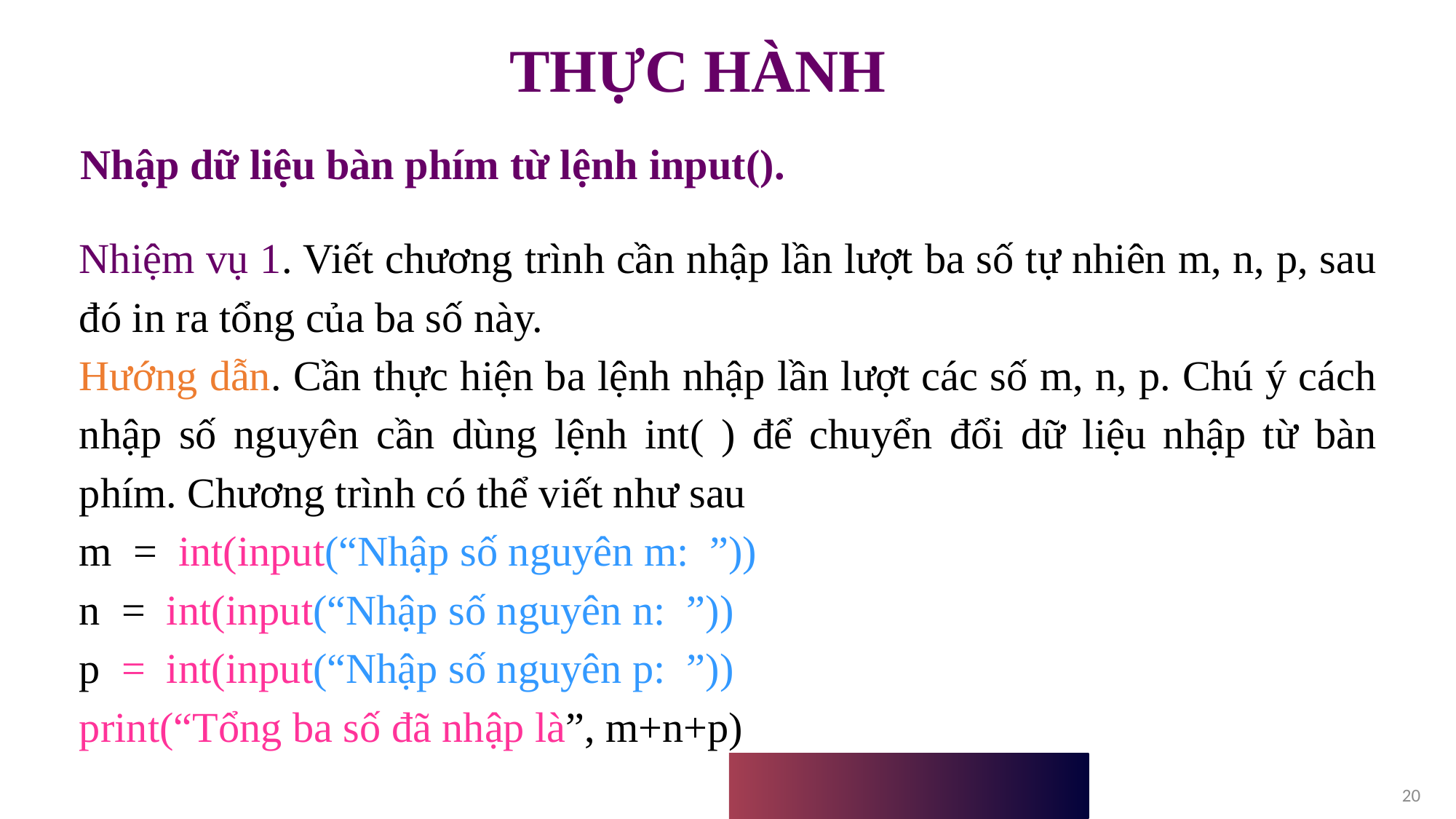

THỰC HÀNH
Nhập dữ liệu bàn phím từ lệnh input().
Nhiệm vụ 1. Viết chương trình cần nhập lần lượt ba số tự nhiên m, n, p, sau đó in ra tổng của ba số này.
Hướng dẫn. Cần thực hiện ba lệnh nhập lần lượt các số m, n, p. Chú ý cách nhập số nguyên cần dùng lệnh int( ) để chuyển đổi dữ liệu nhập từ bàn phím. Chương trình có thể viết như sau
m  =  int(input(“Nhập số nguyên m:  ”))
n  =  int(input(“Nhập số nguyên n:  ”))
p  =  int(input(“Nhập số nguyên p:  ”))
print(“Tổng ba số đã nhập là”, m+n+p)